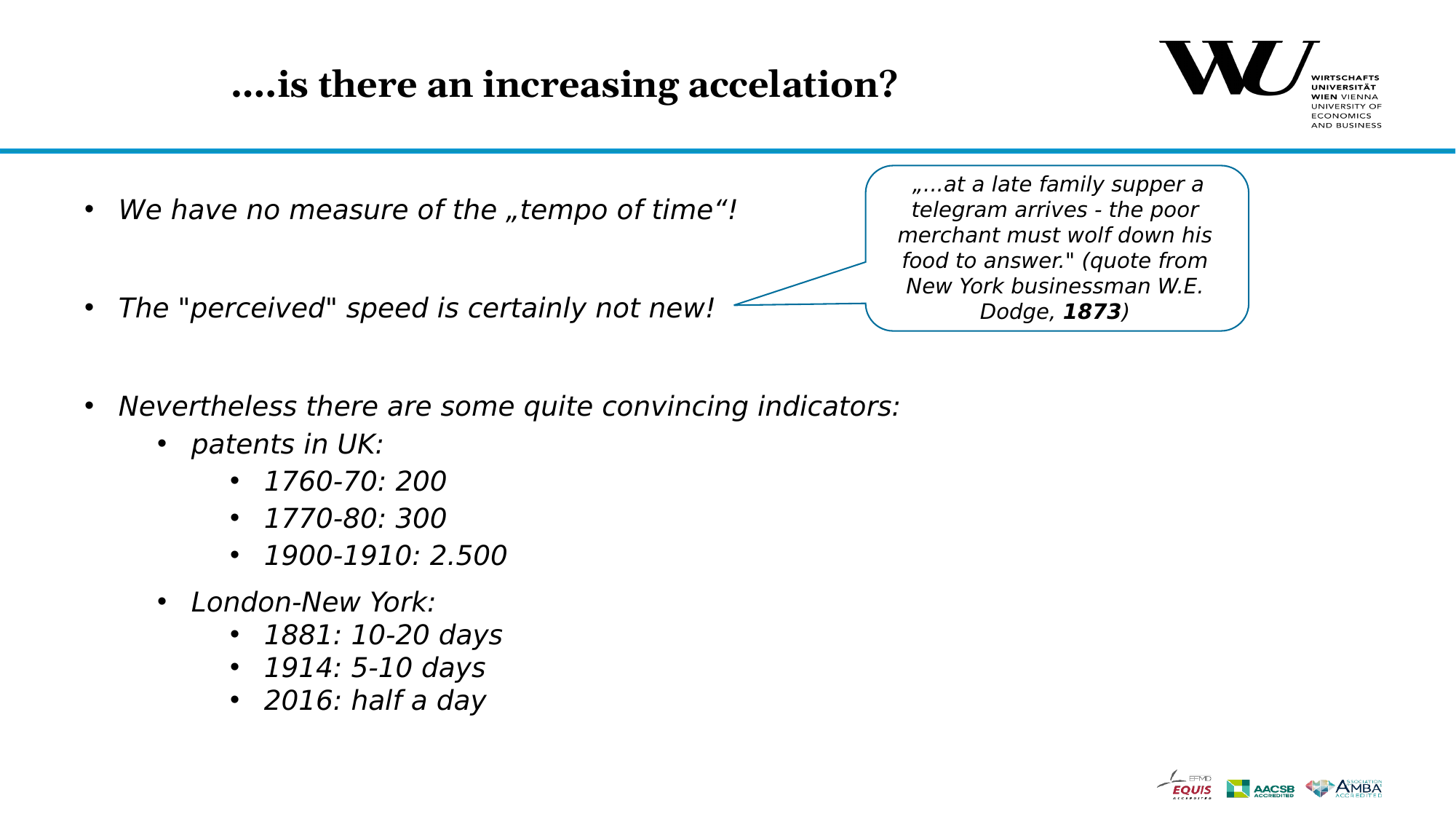

# ….is there an increasing accelation?

 „...at a late family supper a telegram arrives - the poor merchant must wolf down his food to answer." (quote from New York businessman W.E. Dodge, 1873)
We have no measure of the „tempo of time“!

The "perceived" speed is certainly not new!

Nevertheless there are some quite convincing indicators:
patents in UK:
1760-70: 200
1770-80: 300
1900-1910: 2.500
London-New York:
1881: 10-20 days
1914: 5-10 days
2016: half a day